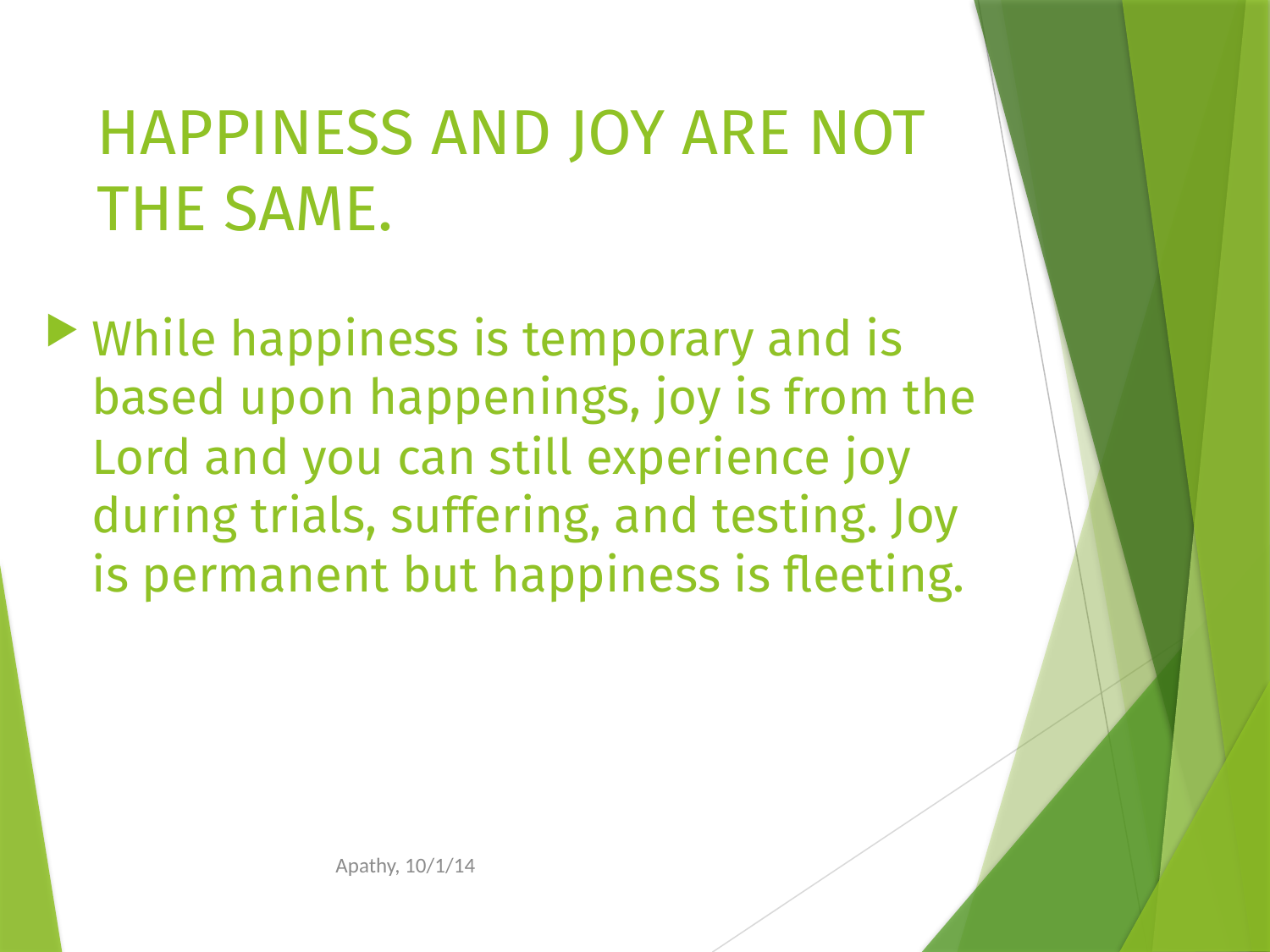

# HAPPINESS AND JOY ARE NOT THE SAME.
While happiness is temporary and is based upon happenings, joy is from the Lord and you can still experience joy during trials, suffering, and testing. Joy is permanent but happiness is fleeting.
Apathy, 10/1/14